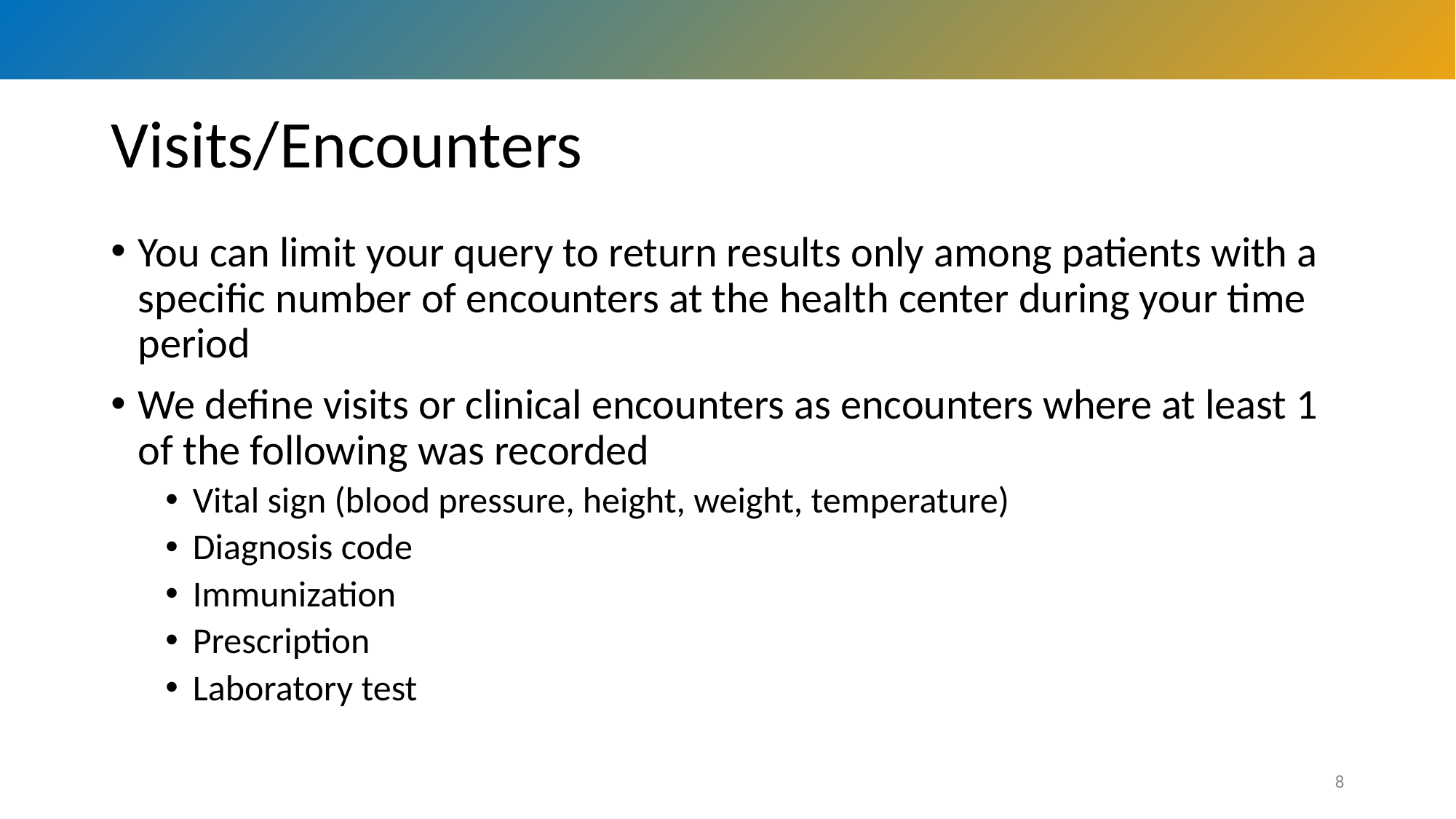

# Visits/Encounters
You can limit your query to return results only among patients with a specific number of encounters at the health center during your time period
We define visits or clinical encounters as encounters where at least 1 of the following was recorded
Vital sign (blood pressure, height, weight, temperature)
Diagnosis code
Immunization
Prescription
Laboratory test

8